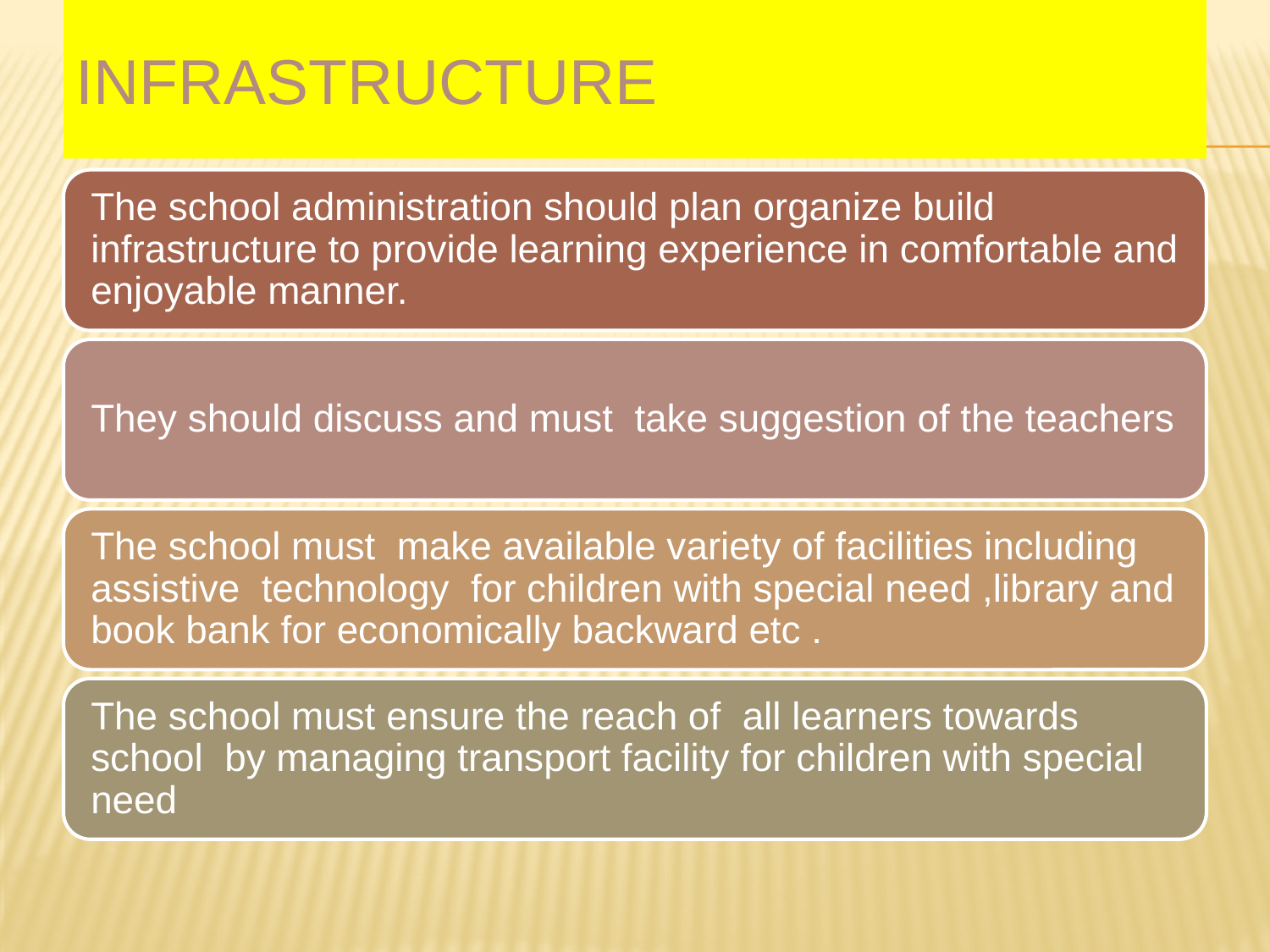

# Infrastructure
The school administration should plan organize build infrastructure to provide learning experience in comfortable and enjoyable manner.
They should discuss and must  take suggestion of the teachers
The school must  make available variety of facilities including assistive  technology  for children with special need ,library and book bank for economically backward etc .
The school must ensure the reach of  all learners towards school  by managing transport facility for children with special need